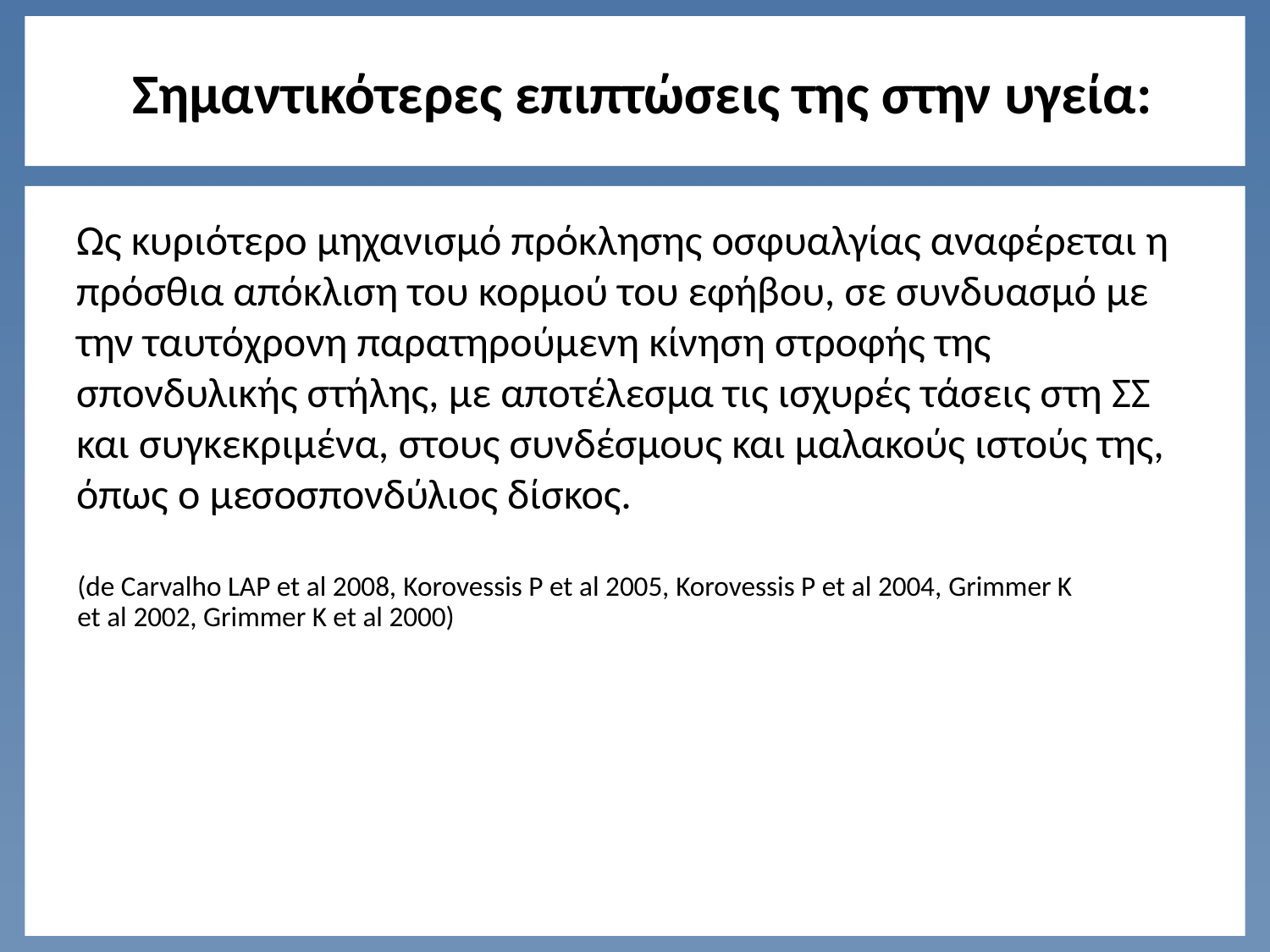

# Σημαντικότερες επιπτώσεις της στην υγεία:
Ως κυριότερο μηχανισμό πρόκλησης οσφυαλγίας αναφέρεται η πρόσθια απόκλιση του κορμού του εφήβου, σε συνδυασμό με την ταυτόχρονη παρατηρούμενη κίνηση στροφής της σπονδυλικής στήλης, με αποτέλεσμα τις ισχυρές τάσεις στη ΣΣ και συγκεκριμένα, στους συνδέσμους και μαλακούς ιστούς της, όπως ο μεσοσπονδύλιος δίσκος.
(de Carvalho LAP et al 2008, Korovessis P et al 2005, Korovessis P et al 2004, Grimmer K et al 2002, Grimmer K et al 2000)